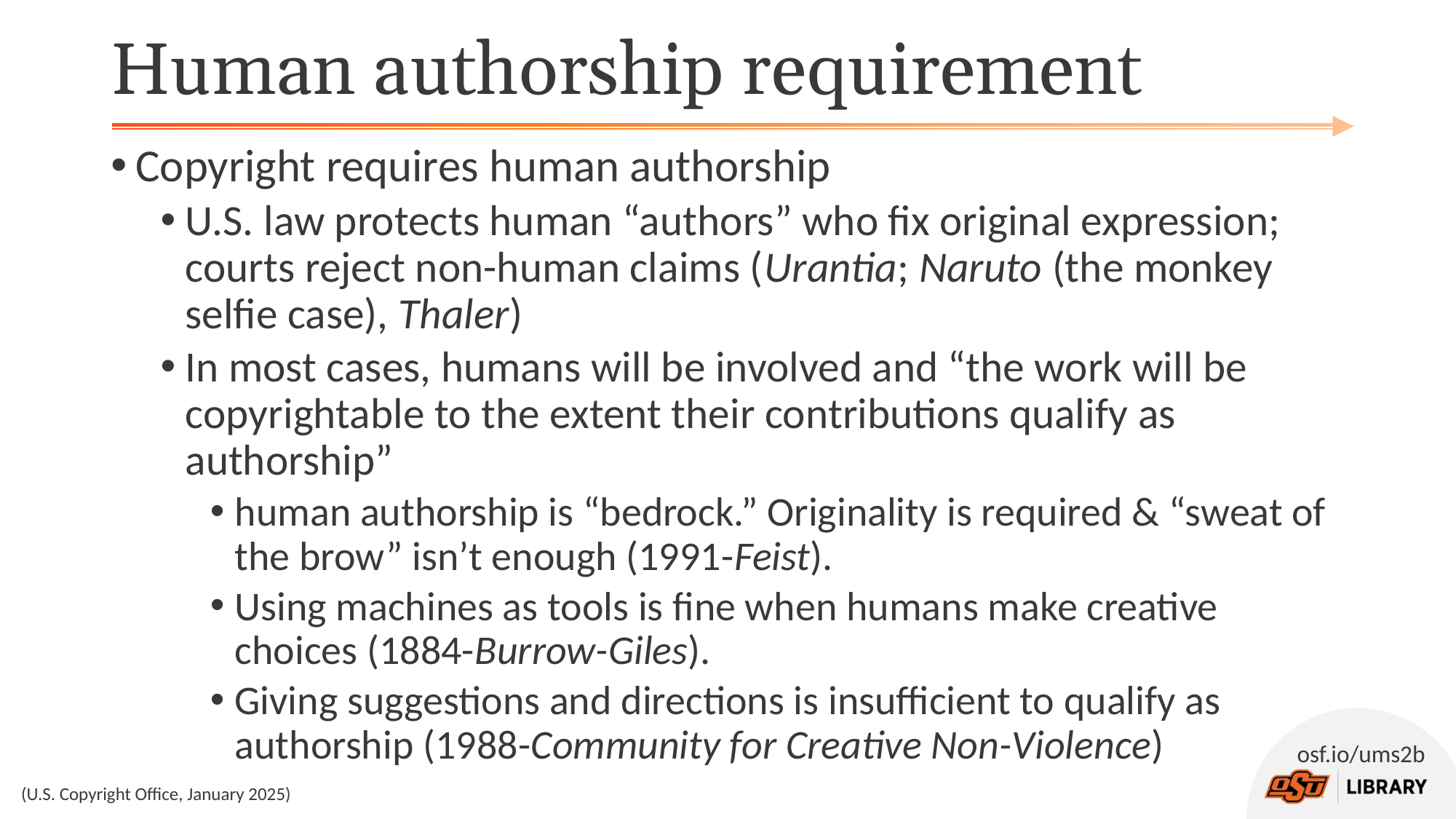

# Human authorship requirement
Copyright requires human authorship
U.S. law protects human “authors” who fix original expression; courts reject non-human claims (Urantia; Naruto (the monkey selfie case), Thaler)
In most cases, humans will be involved and “the work will be copyrightable to the extent their contributions qualify as authorship”
human authorship is “bedrock.” Originality is required & “sweat of the brow” isn’t enough (1991-Feist).
Using machines as tools is fine when humans make creative choices (1884-Burrow-Giles).
Giving suggestions and directions is insufficient to qualify as authorship (1988-Community for Creative Non-Violence)
(U.S. Copyright Office, January 2025)